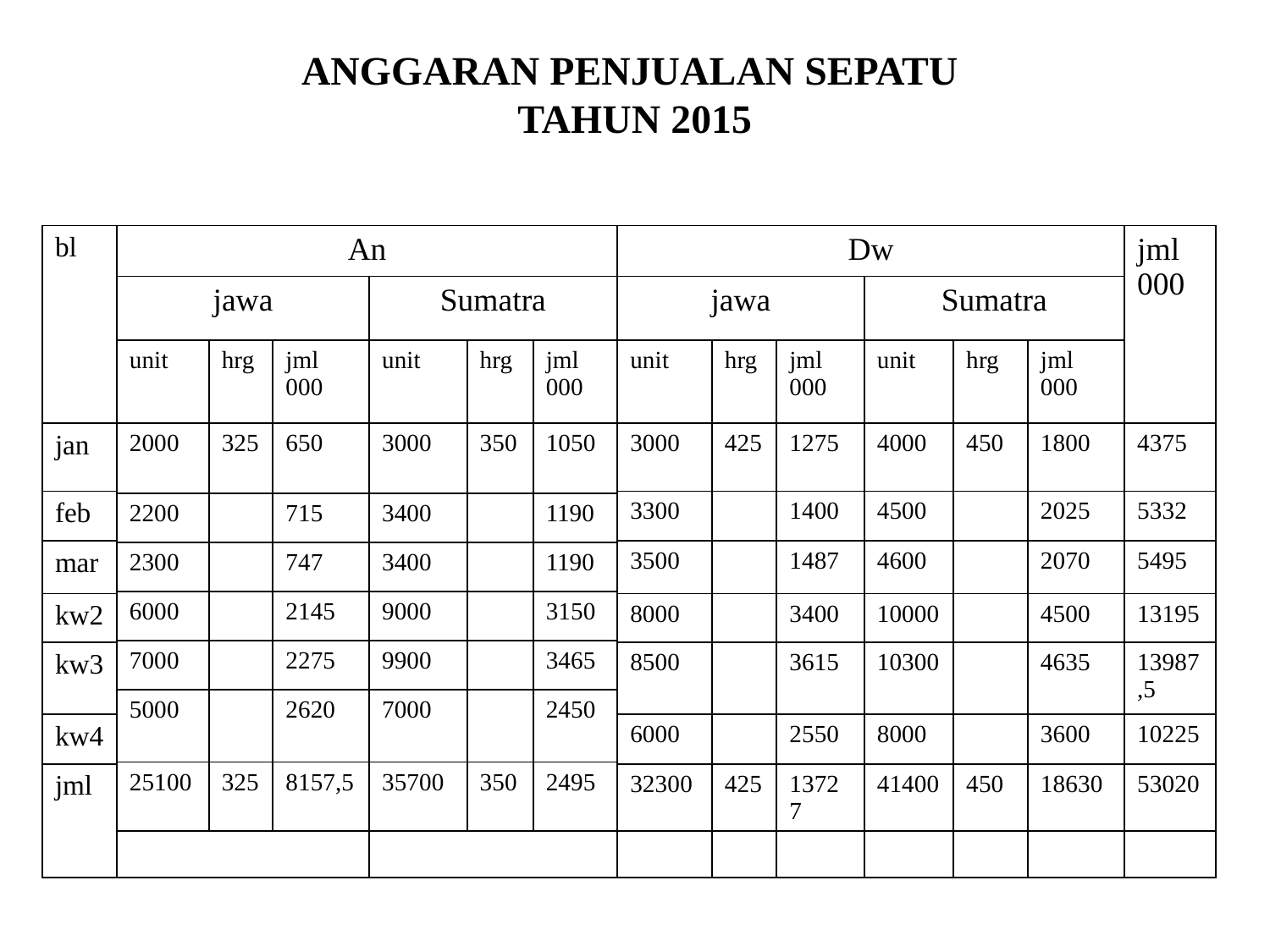

# ANGGARAN PENJUALAN SEPATU TAHUN 2015
| bl | An |  |  |  |  |  | Dw |  |  |  |  |  | jml 000 |
| --- | --- | --- | --- | --- | --- | --- | --- | --- | --- | --- | --- | --- | --- |
|  | jawa |  |  | Sumatra |  |  | jawa |  |  | Sumatra |  |  |  |
|  | unit | hrg | jml 000 | unit | hrg | jml 000 | unit | hrg | jml 000 | unit | hrg | jml 000 |  |
| jan | 2000 | 325 | 650 | 3000 | 350 | 1050 | 3000 | 425 | 1275 | 4000 | 450 | 1800 | 4375 |
| feb |  |  |  |  |  |  | 3300 |  | 1400 | 4500 |  | 2025 | 5332 |
|  | 2200 |  | 715 | 3400 |  | 1190 |  |  |  |  |  |  |  |
| mar |  |  |  |  |  |  | 3500 |  | 1487 | 4600 |  | 2070 | 5495 |
|  | 2300 |  | 747 | 3400 |  | 1190 |  |  |  |  |  |  |  |
|  | 6000 |  | 2145 | 9000 |  | 3150 |  |  |  |  |  |  |  |
| kw2 |  |  |  |  |  |  | 8000 |  | 3400 | 10000 |  | 4500 | 13195 |
|  | 7000 |  | 2275 | 9900 |  | 3465 |  |  |  |  |  |  |  |
| kw3 |  |  |  |  |  |  | 8500 |  | 3615 | 10300 |  | 4635 | 13987,5 |
|  | 5000 |  | 2620 | 7000 |  | 2450 |  |  |  |  |  |  |  |
| kw4 |  |  |  |  |  |  | 6000 |  | 2550 | 8000 |  | 3600 | 10225 |
|  | 25100 | 325 | 8157,5 | 35700 | 350 | 2495 |  |  |  |  |  |  |  |
| jml |  |  |  |  |  |  | 32300 | 425 | 13727 | 41400 | 450 | 18630 | 53020 |
|  |  |  |  |  |  |  |  |  |  |  |  |  |  |